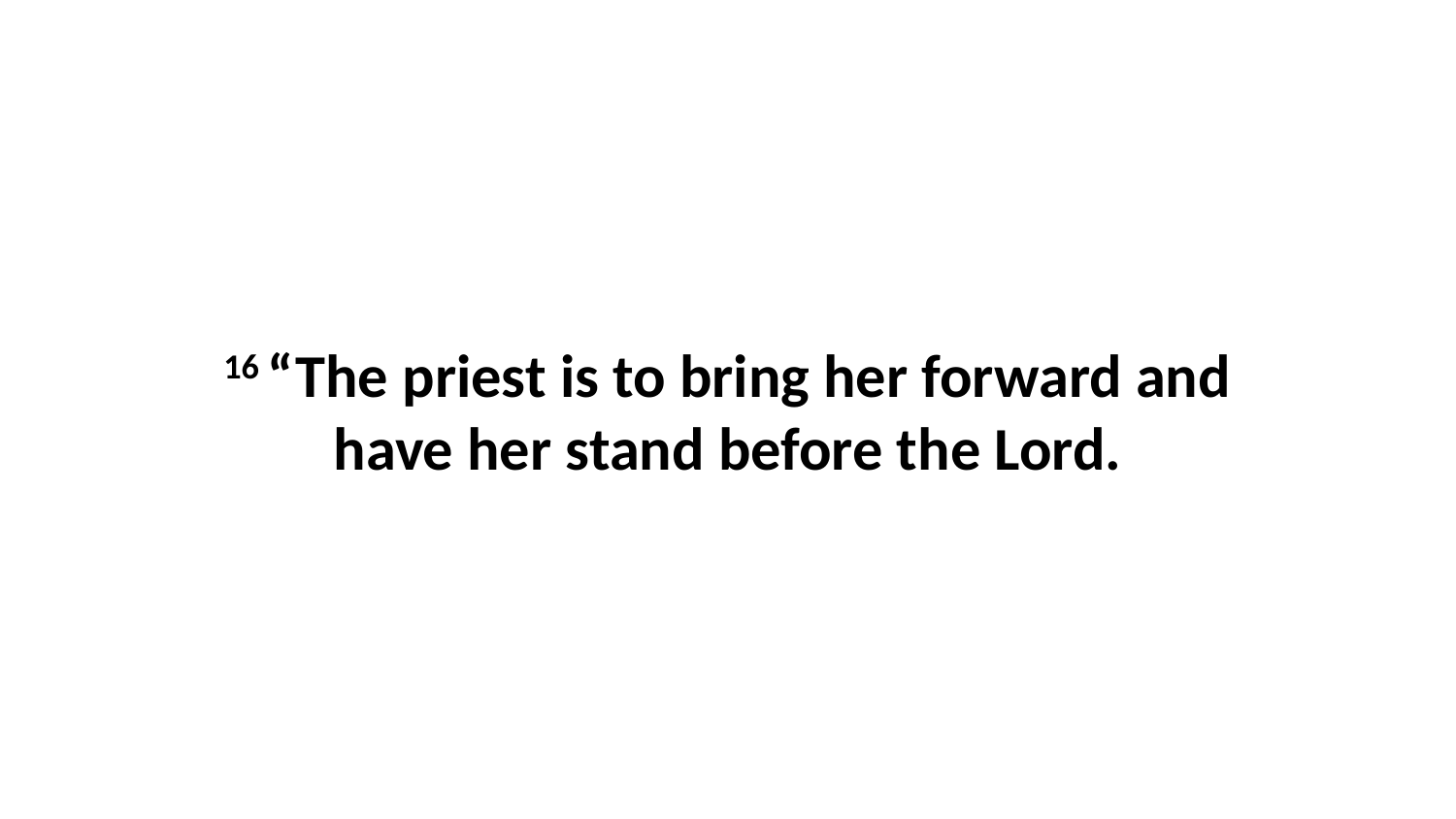

16 “The priest is to bring her forward and have her stand before the Lord.